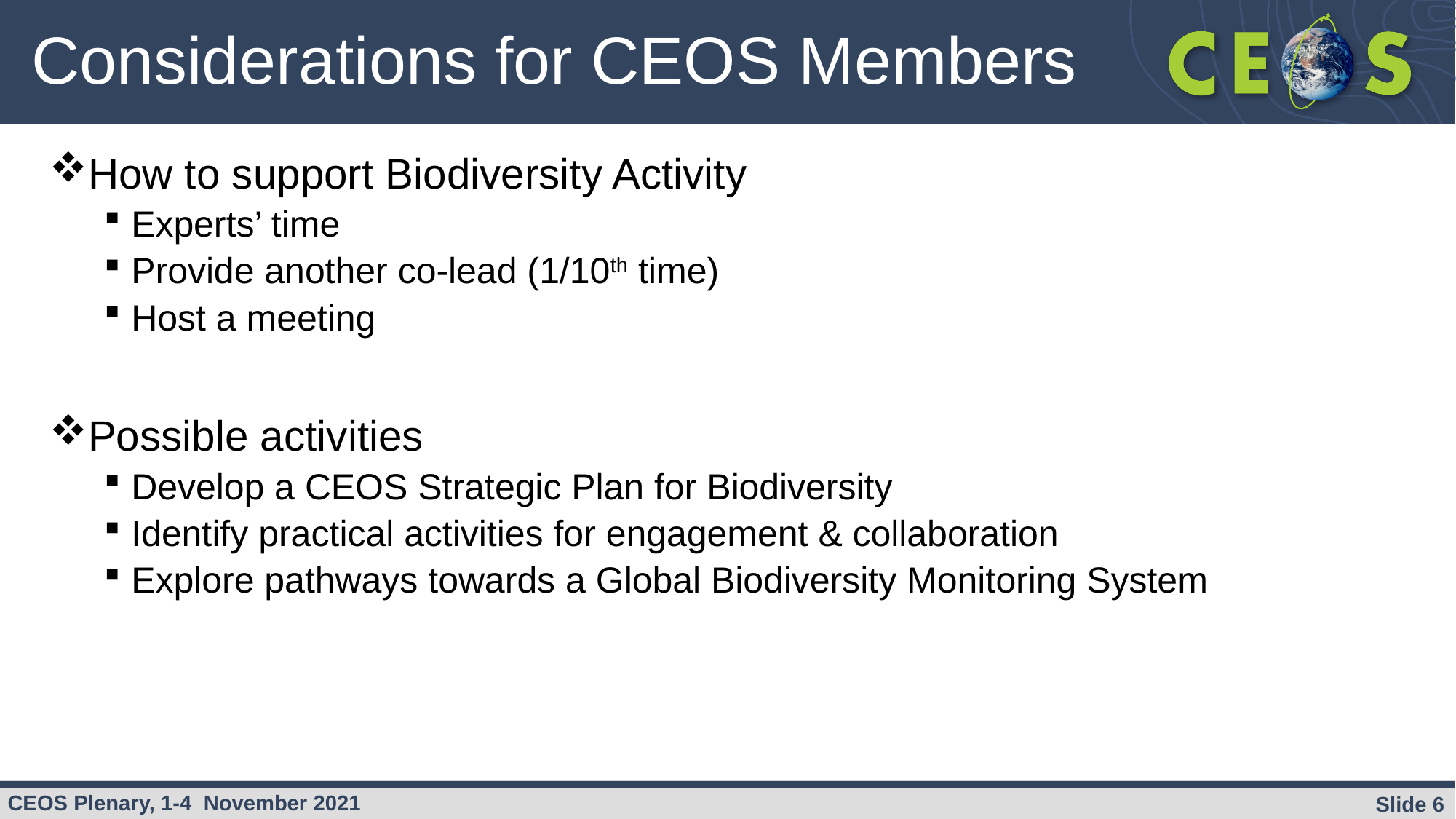

# Considerations for CEOS Members
How to support Biodiversity Activity
Experts’ time
Provide another co-lead (1/10th time)
Host a meeting

Possible activities
Develop a CEOS Strategic Plan for Biodiversity
Identify practical activities for engagement & collaboration
Explore pathways towards a Global Biodiversity Monitoring System